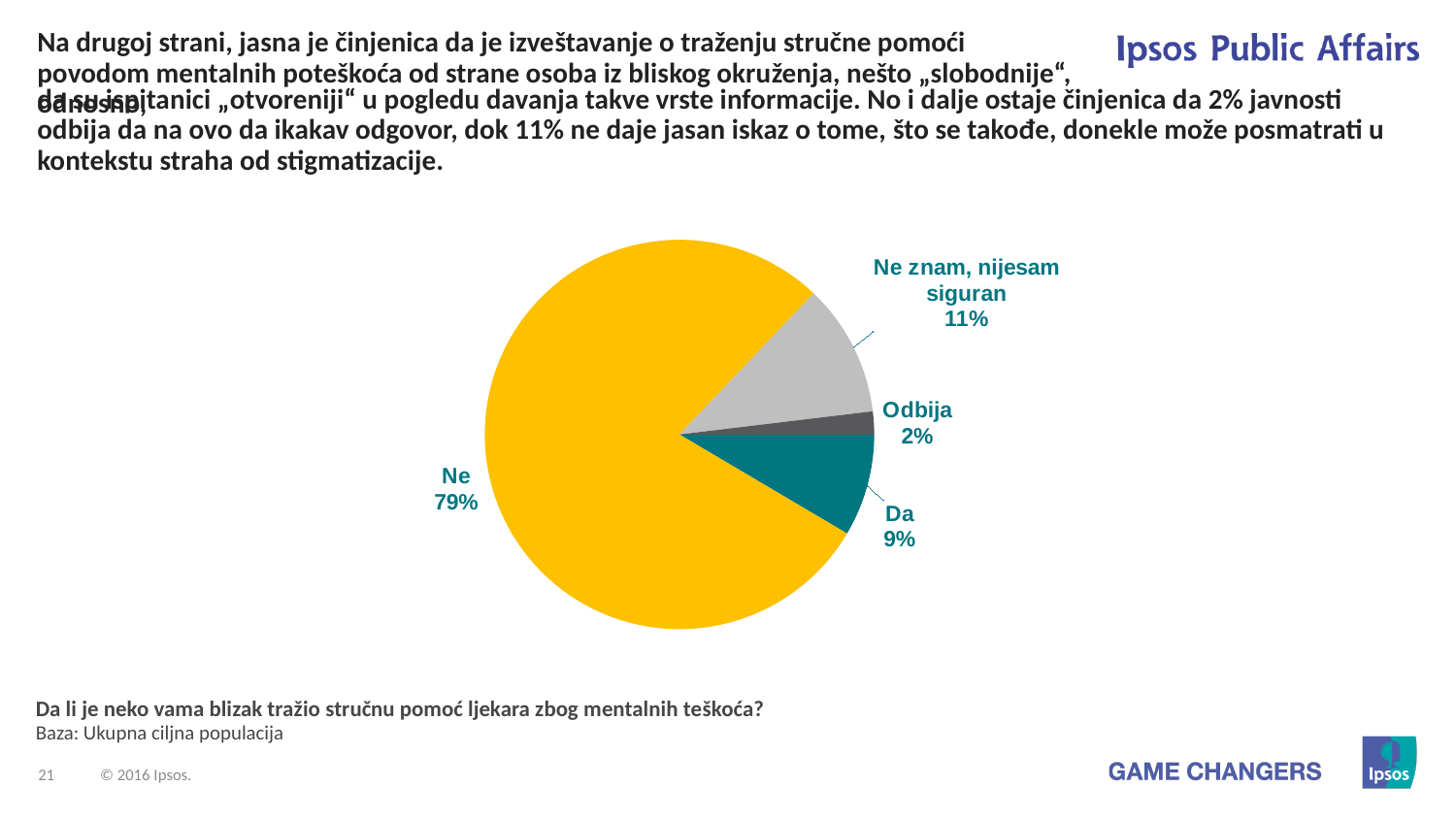

# Na drugoj strani, jasna je činjenica da je izveštavanje o traženju stručne pomoći povodom mentalnih poteškoća od strane osoba iz bliskog okruženja, nešto „slobodnije“, odnosno,
da su ispitanici „otvoreniji“ u pogledu davanja takve vrste informacije. No i dalje ostaje činjenica da 2% javnosti odbija da na ovo da ikakav odgovor, dok 11% ne daje jasan iskaz o tome, što se takođe, donekle može posmatrati u kontekstu straha od stigmatizacije.

### Chart

| Category |  |
|---|---|
| Da | 8.5 |
| Ne | 78.6 |
| Ne znam, nijesam siguran | 11.0 |
| Odbija | 1.9 |
Da li je neko vama blizak tražio stručnu pomoć ljekara zbog mentalnih teškoća?
Baza: Ukupna ciljna populacija